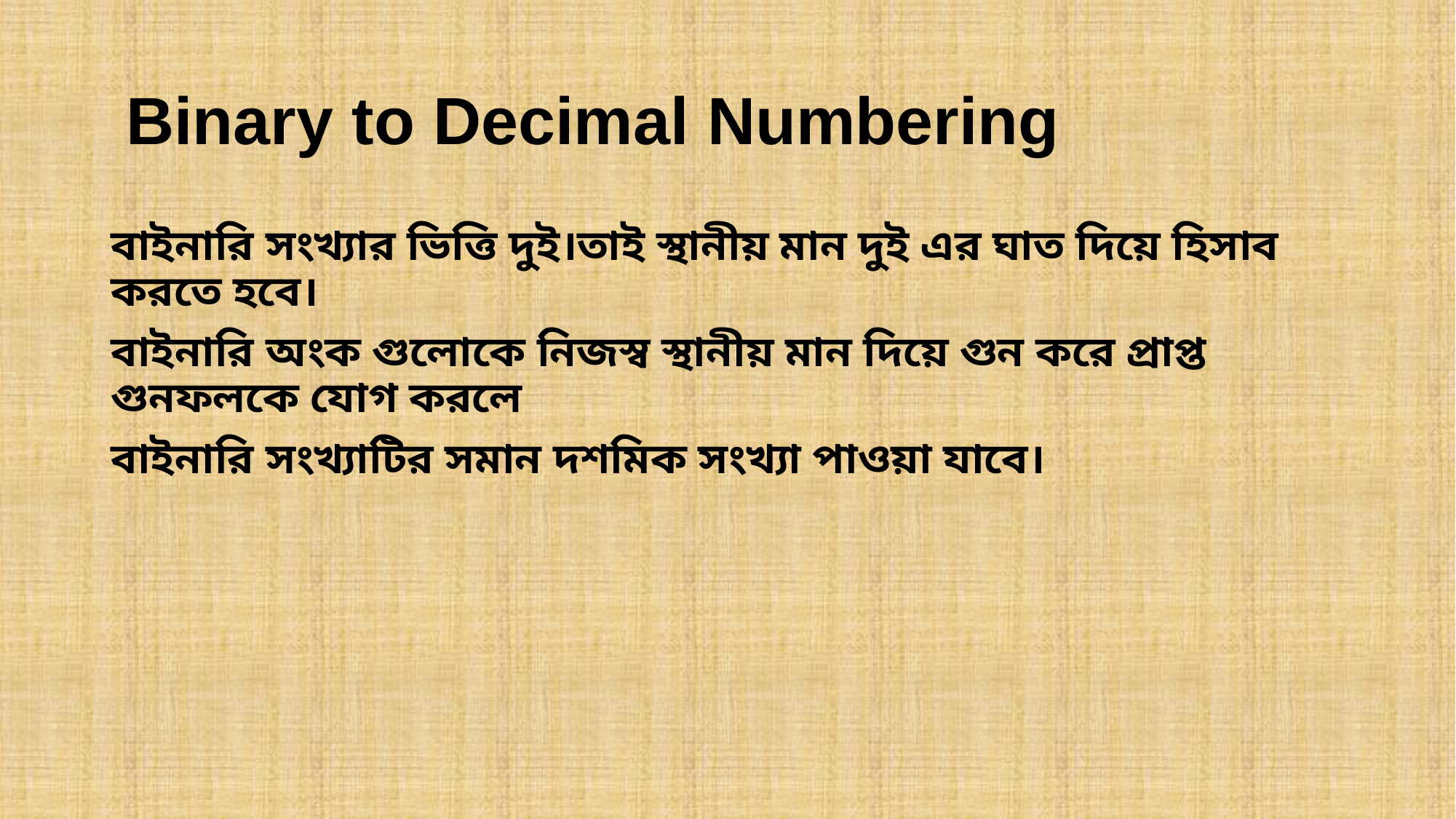

# Binary to Decimal Numbering
বাইনারি সংখ্যার ভিত্তি দুই।তাই স্থানীয় মান দুই এর ঘাত দিয়ে হিসাব করতে হবে।
বাইনারি অংক গুলোকে নিজস্ব স্থানীয় মান দিয়ে গুন করে প্রাপ্ত গুনফলকে যোগ করলে
বাইনারি সংখ্যাটির সমান দশমিক সংখ্যা পাওয়া যাবে।